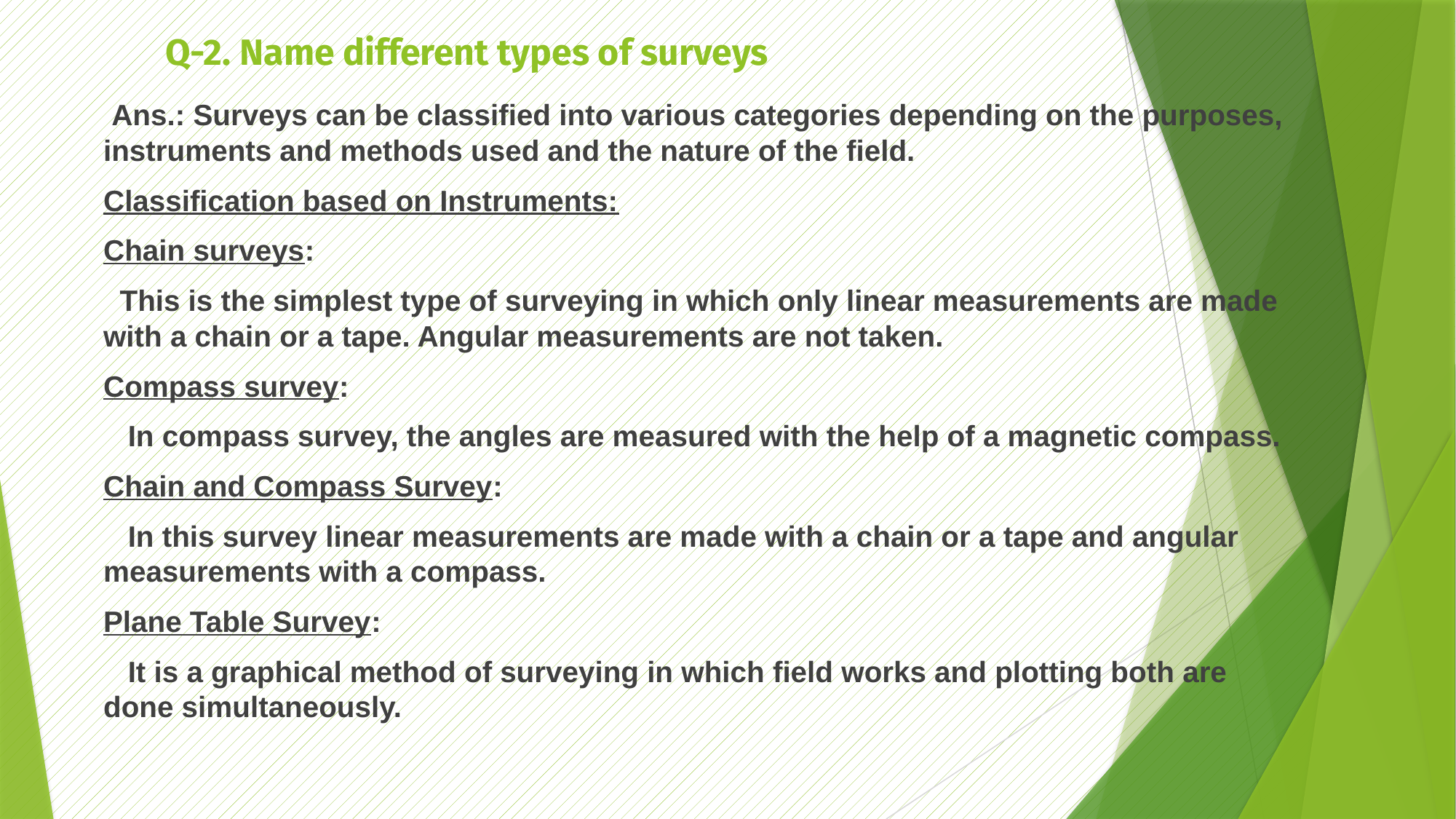

# Q-2. Name different types of surveys
 Ans.: Surveys can be classified into various categories depending on the purposes, instruments and methods used and the nature of the field.
Classification based on Instruments:
Chain surveys:
  This is the simplest type of surveying in which only linear measurements are made with a chain or a tape. Angular measurements are not taken.
Compass survey:
   In compass survey, the angles are measured with the help of a magnetic compass.
Chain and Compass Survey:
   In this survey linear measurements are made with a chain or a tape and angular measurements with a compass.
Plane Table Survey:
   It is a graphical method of surveying in which field works and plotting both are done simultaneously.